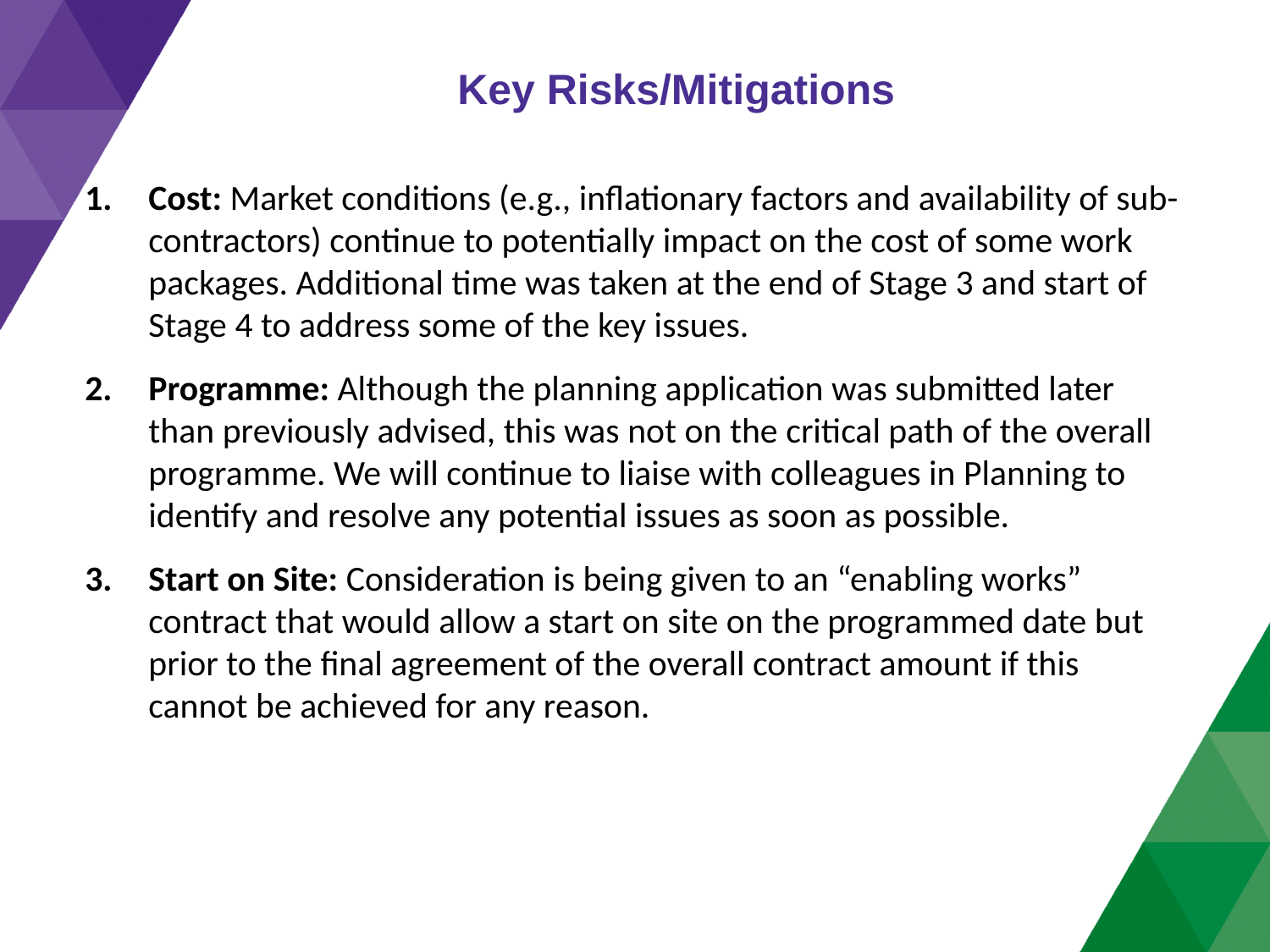

Key Risks/Mitigations

Cost: Market conditions (e.g., inflationary factors and availability of sub-contractors) continue to potentially impact on the cost of some work packages. Additional time was taken at the end of Stage 3 and start of Stage 4 to address some of the key issues.
Programme: Although the planning application was submitted later than previously advised, this was not on the critical path of the overall programme. We will continue to liaise with colleagues in Planning to identify and resolve any potential issues as soon as possible.
Start on Site: Consideration is being given to an “enabling works” contract that would allow a start on site on the programmed date but prior to the final agreement of the overall contract amount if this cannot be achieved for any reason.